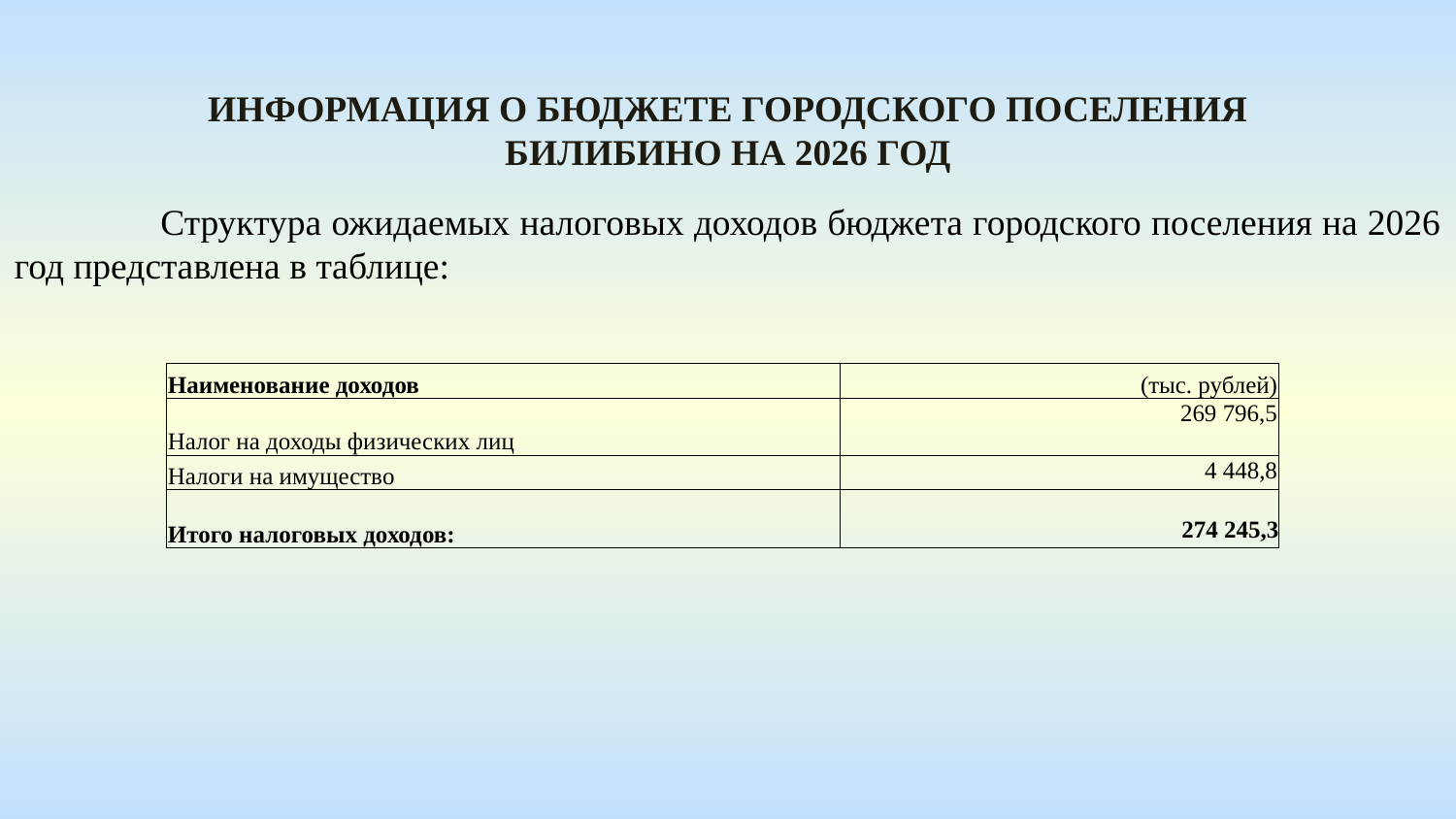

Информация о бюджете городского поселения Билибино На 2026 год
 	Структура ожидаемых налоговых доходов бюджета городского поселения на 2026 год представлена в таблице:
| Наименование доходов | (тыс. рублей) |
| --- | --- |
| Налог на доходы физических лиц | 269 796,5 |
| Налоги на имущество | 4 448,8 |
| Итого налоговых доходов: | 274 245,3 |